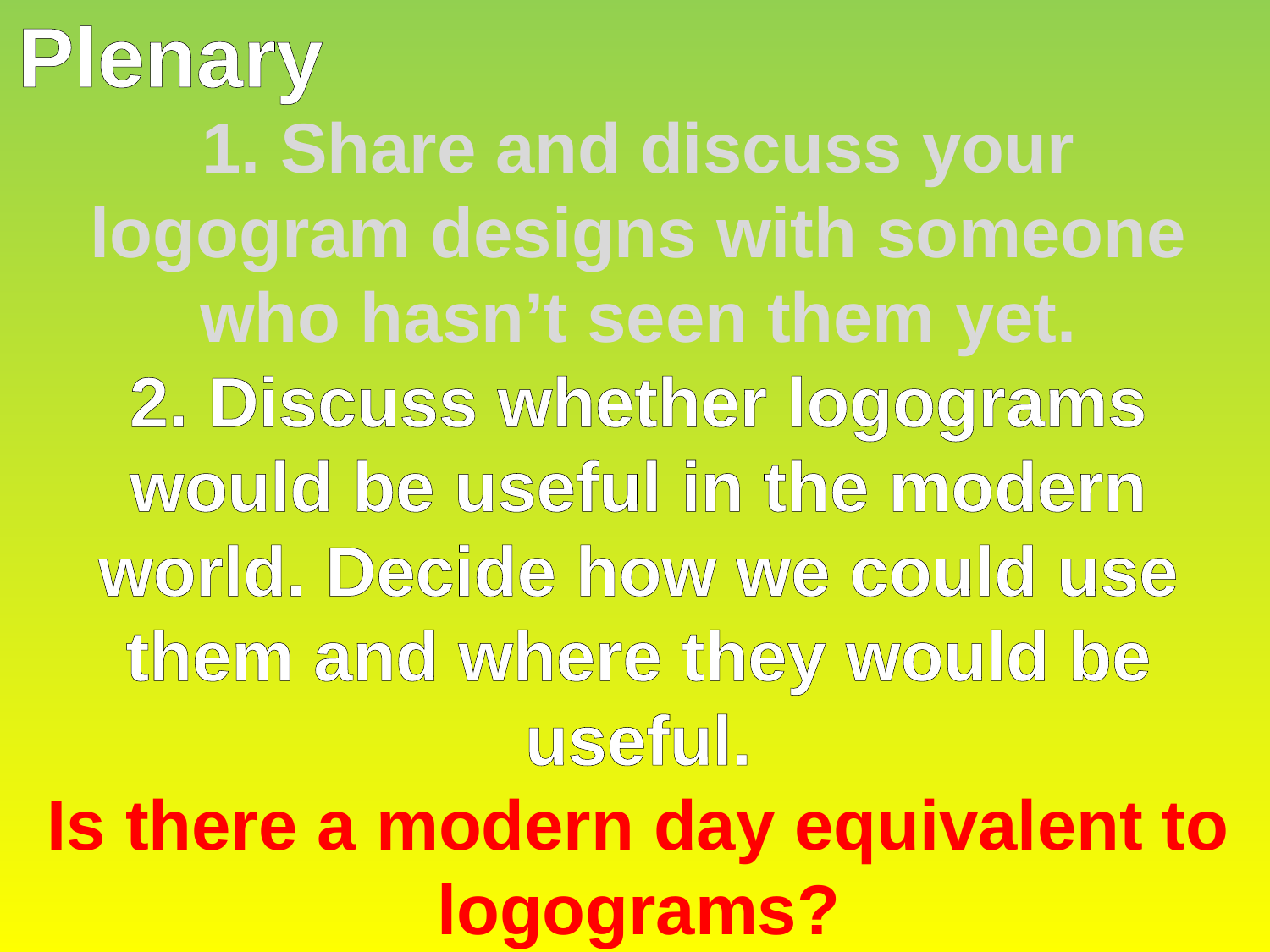

Plenary
1. Share and discuss your logogram designs with someone who hasn’t seen them yet.
2. Discuss whether logograms would be useful in the modern world. Decide how we could use them and where they would be useful.
Is there a modern day equivalent to logograms?